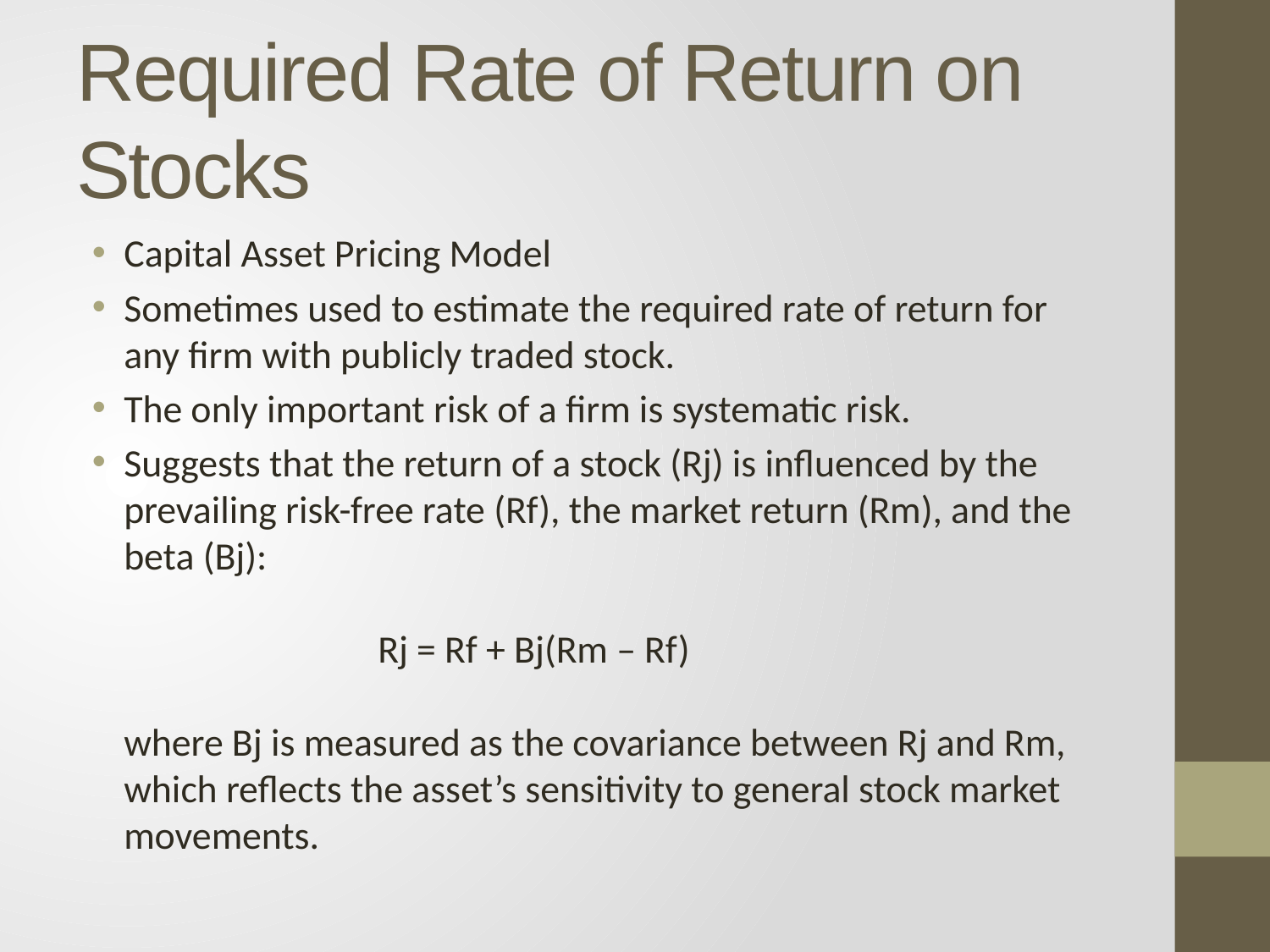

# Required Rate of Return on Stocks
Capital Asset Pricing Model
Sometimes used to estimate the required rate of return for any firm with publicly traded stock.
The only important risk of a firm is systematic risk.
Suggests that the return of a stock (Rj) is influenced by the prevailing risk-free rate (Rf), the market return (Rm), and the beta (Bj):
		Rj = Rf + Bj(Rm – Rf)
where Bj is measured as the covariance between Rj and Rm, which reflects the asset’s sensitivity to general stock market movements.